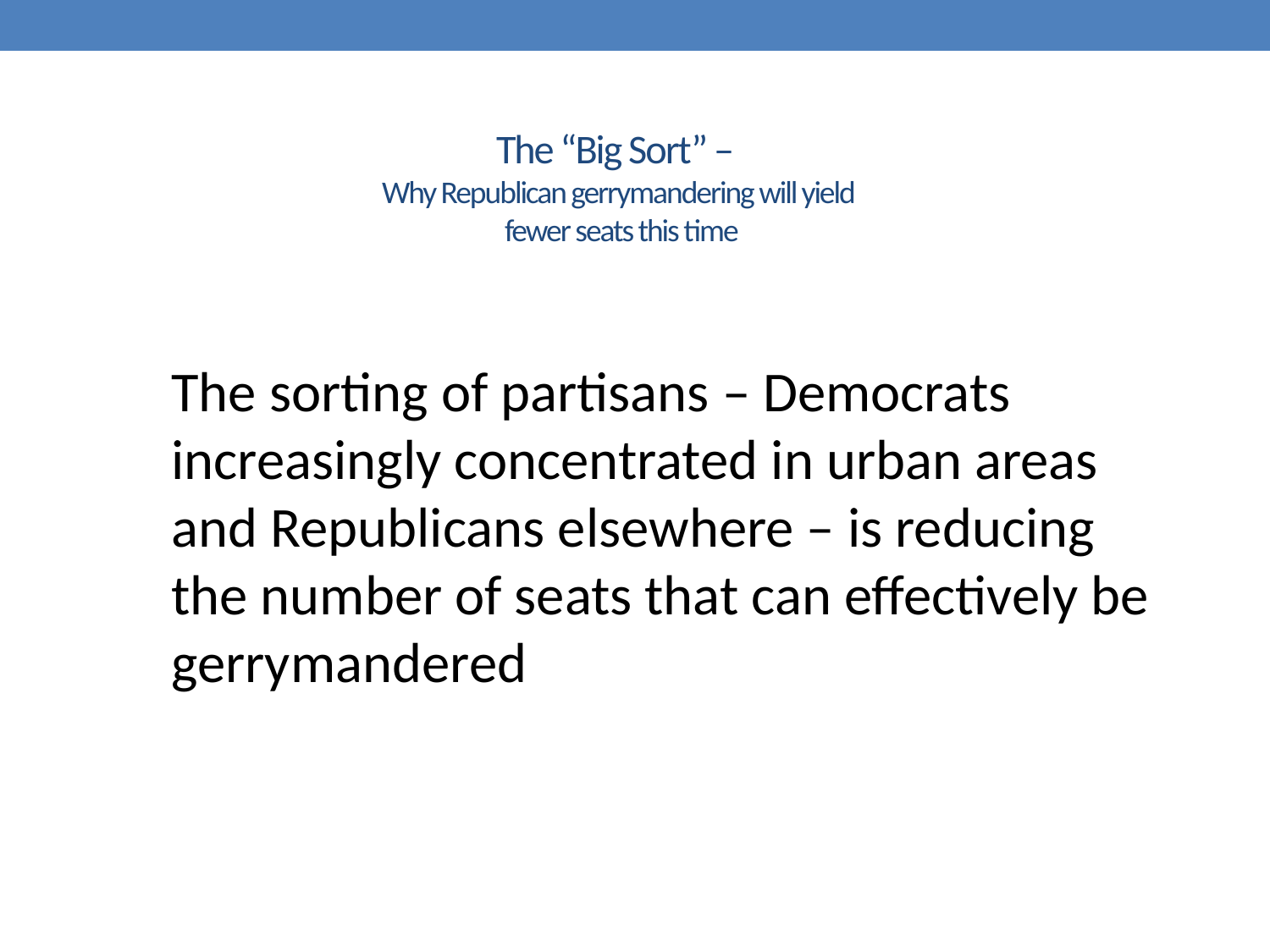

# The “Big Sort” – Why Republican gerrymandering will yield fewer seats this time
The sorting of partisans – Democrats increasingly concentrated in urban areas and Republicans elsewhere – is reducing the number of seats that can effectively be gerrymandered